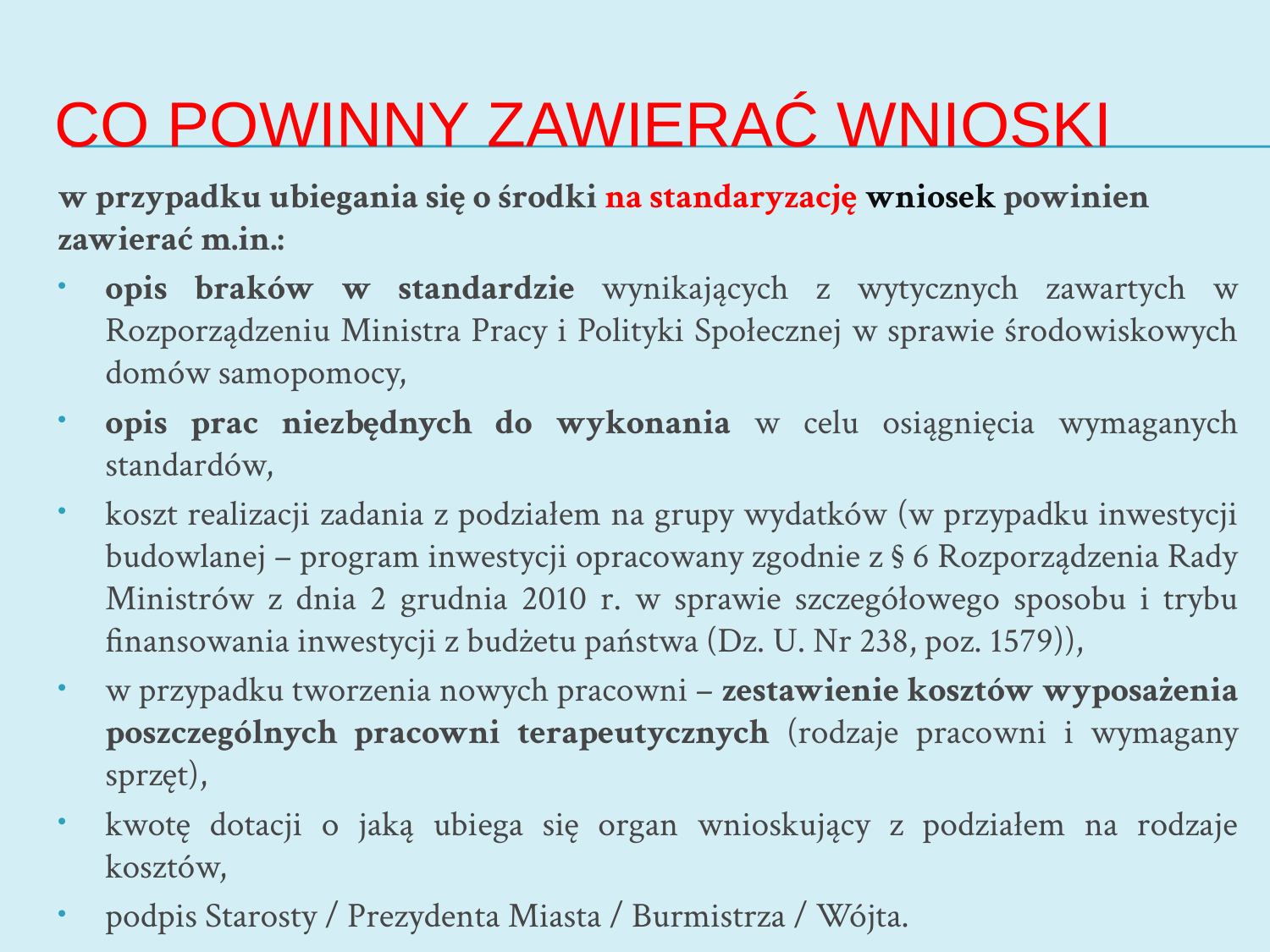

# Co powinny zawierać wnioski
w przypadku ubiegania się o środki na standaryzację wniosek powinien zawierać m.in.:
opis braków w standardzie wynikających z wytycznych zawartych w Rozporządzeniu Ministra Pracy i Polityki Społecznej w sprawie środowiskowych domów samopomocy,
opis prac niezbędnych do wykonania w celu osiągnięcia wymaganych standardów,
koszt realizacji zadania z podziałem na grupy wydatków (w przypadku inwestycji budowlanej – program inwestycji opracowany zgodnie z § 6 Rozporządzenia Rady Ministrów z dnia 2 grudnia 2010 r. w sprawie szczegółowego sposobu i trybu finansowania inwestycji z budżetu państwa (Dz. U. Nr 238, poz. 1579)),
w przypadku tworzenia nowych pracowni – zestawienie kosztów wyposażenia poszczególnych pracowni terapeutycznych (rodzaje pracowni i wymagany sprzęt),
kwotę dotacji o jaką ubiega się organ wnioskujący z podziałem na rodzaje kosztów,
podpis Starosty / Prezydenta Miasta / Burmistrza / Wójta.